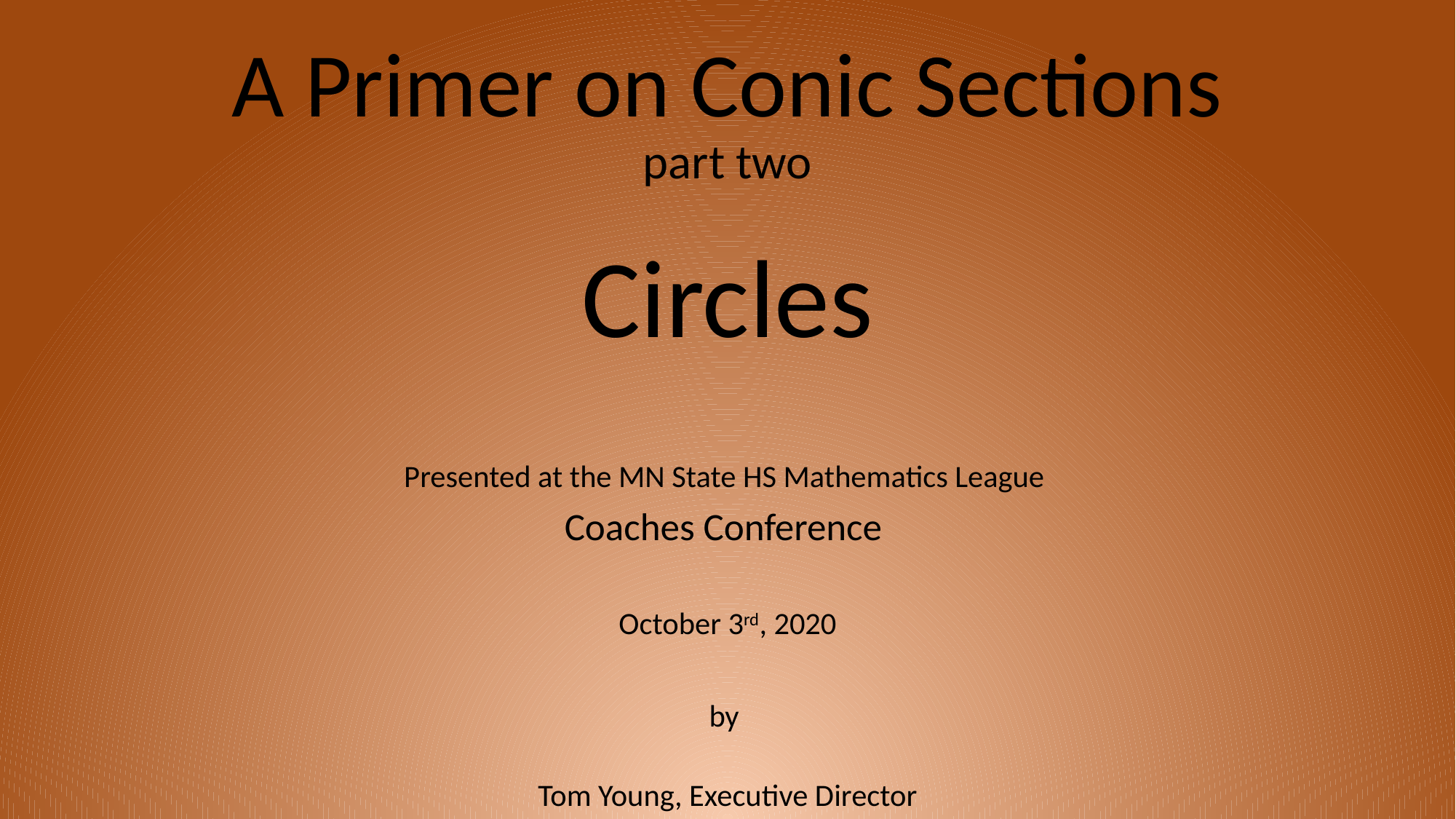

# A Primer on Conic Sections part two Circles
Presented at the MN State HS Mathematics League
Coaches Conference

October 3rd, 2020

by
Tom Young, Executive Director